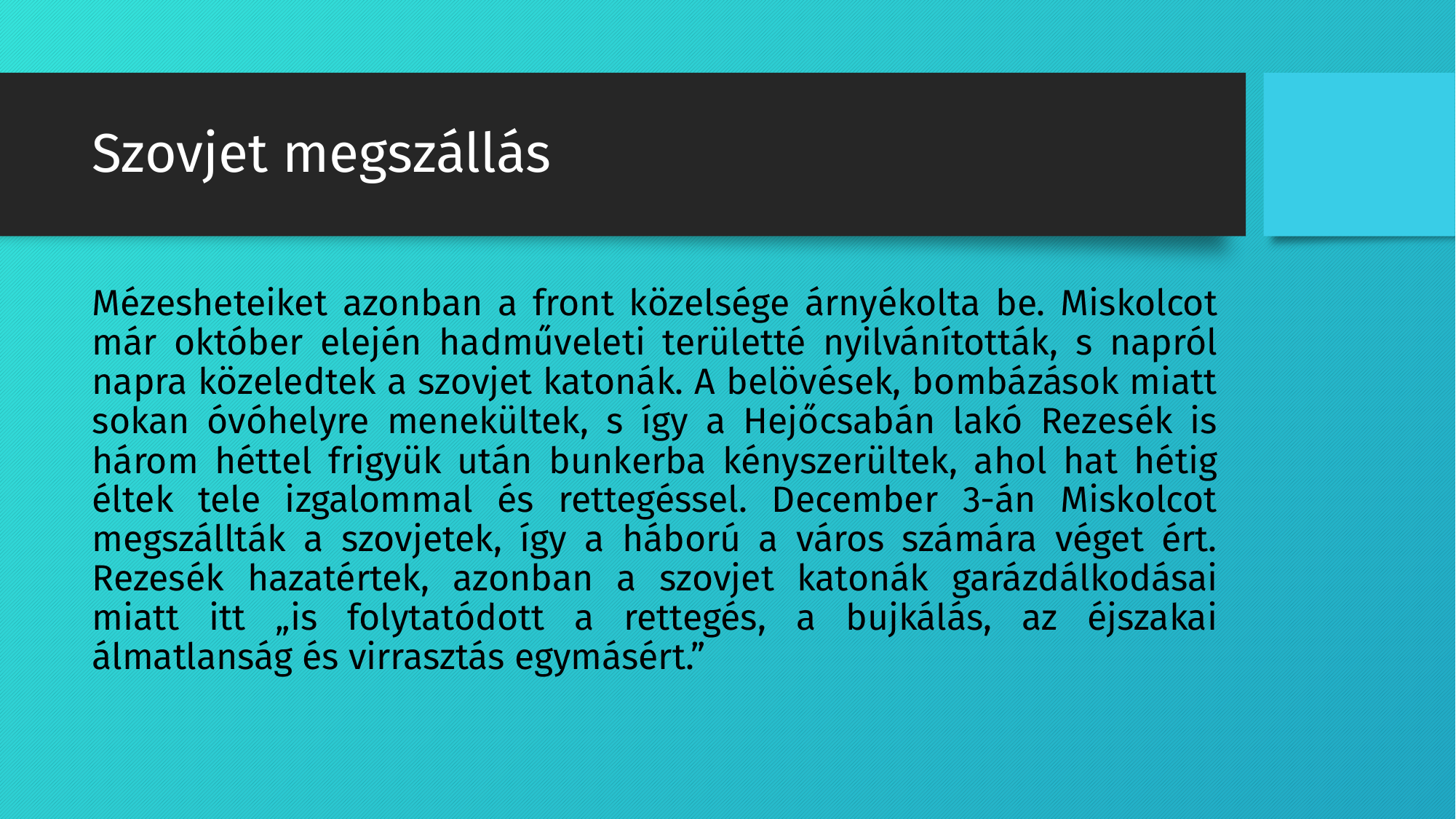

# Szovjet megszállás
Mézesheteiket azonban a front közelsége árnyékolta be. Miskolcot már október elején hadműveleti területté nyilvánították, s napról napra közeledtek a szovjet katonák. A belövések, bombázások miatt sokan óvóhelyre menekültek, s így a Hejőcsabán lakó Rezesék is három héttel frigyük után bunkerba kényszerültek, ahol hat hétig éltek tele izgalommal és rettegéssel. December 3-án Miskolcot megszállták a szovjetek, így a háború a város számára véget ért. Rezesék hazatértek, azonban a szovjet katonák garázdálkodásai miatt itt „is folytatódott a rettegés, a bujkálás, az éjszakai álmatlanság és virrasztás egymásért.”